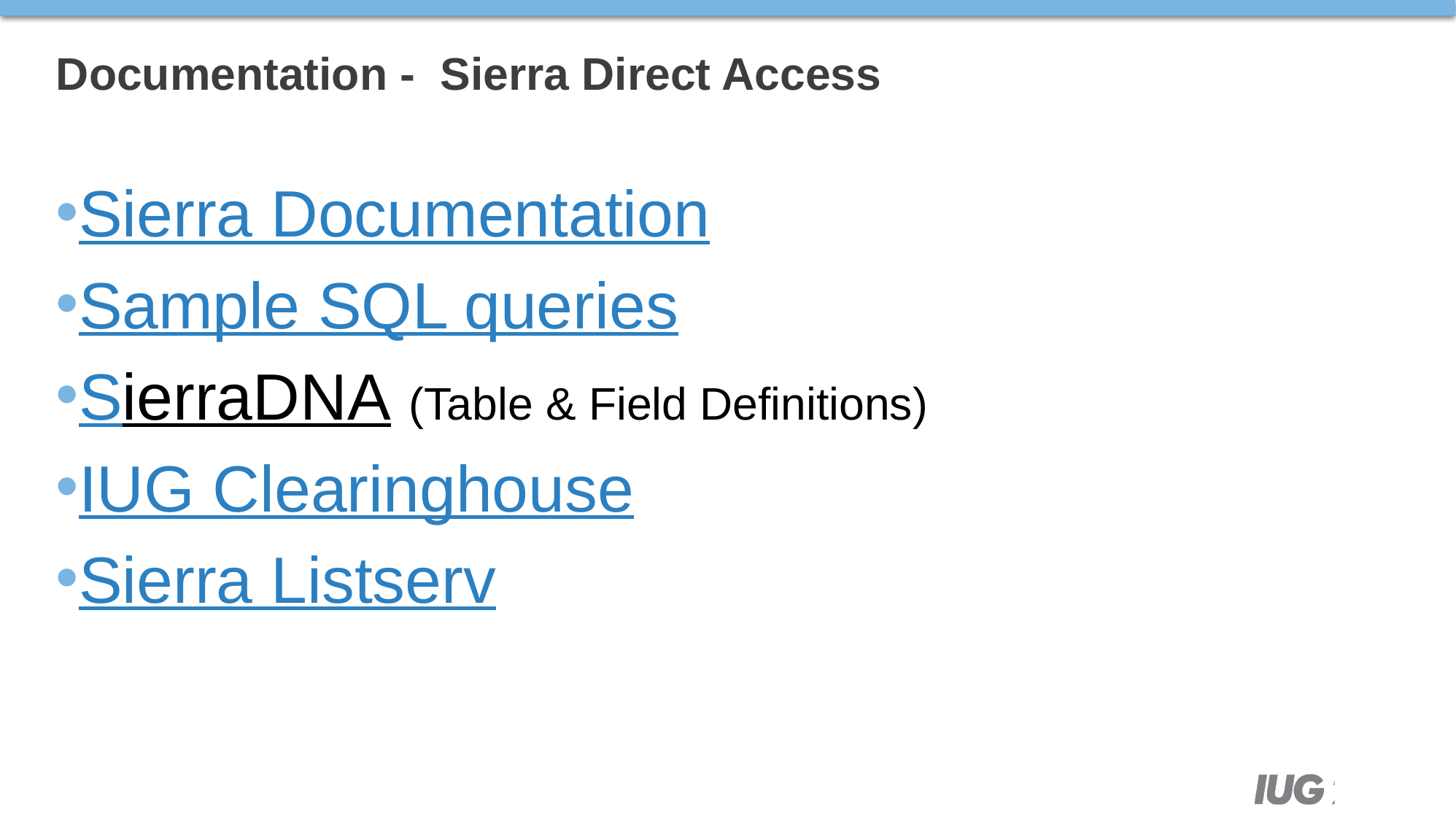

# Documentation -  Sierra Direct Access
Sierra Documentation
Sample SQL queries
SierraDNA (Table & Field Definitions)
IUG Clearinghouse
Sierra Listserv